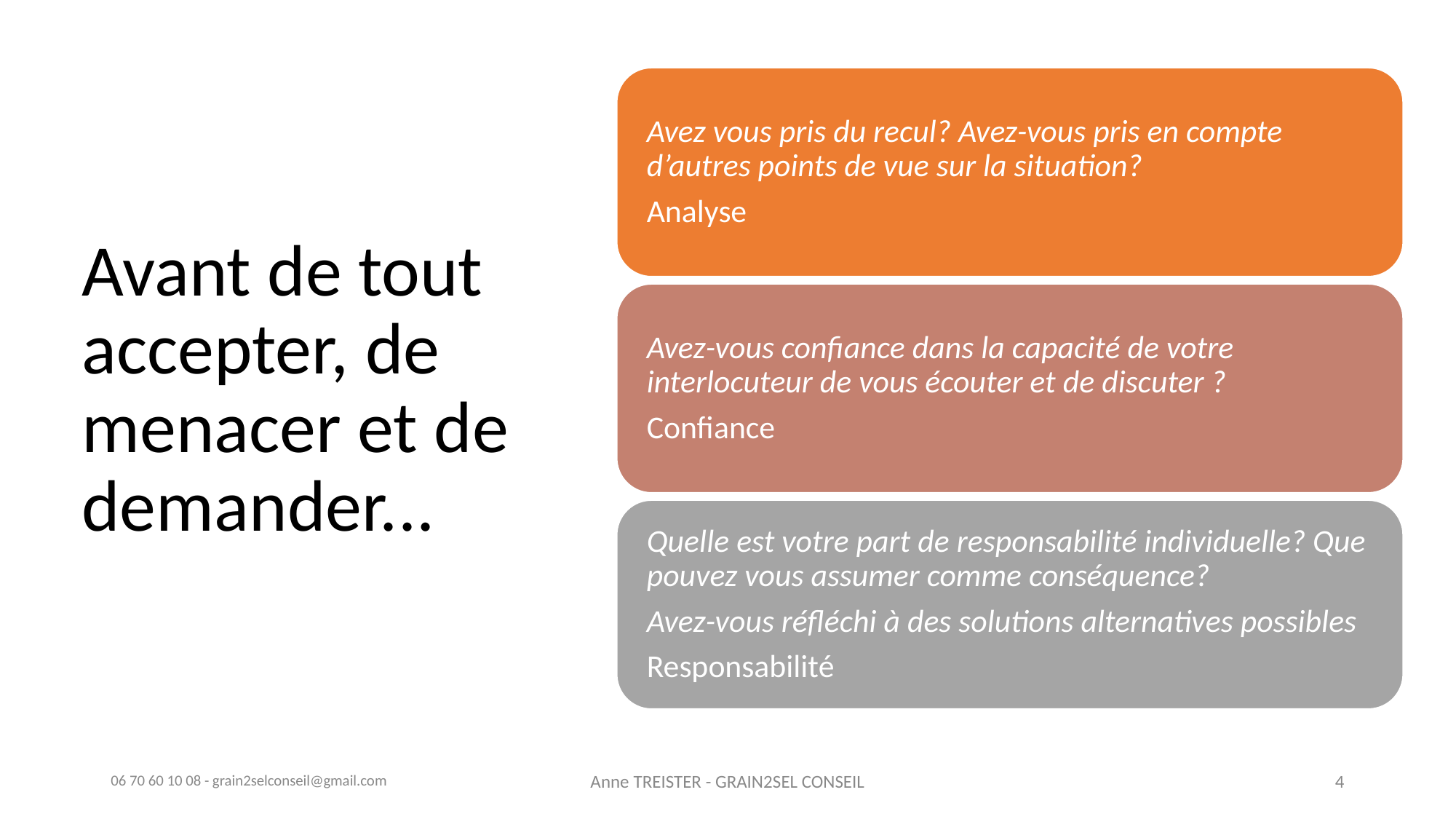

Avez vous pris du recul? Avez-vous pris en compte d’autres points de vue sur la situation?
Analyse
Avez-vous confiance dans la capacité de votre interlocuteur de vous écouter et de discuter ?
Confiance
Quelle est votre part de responsabilité individuelle? Que pouvez vous assumer comme conséquence?
Avez-vous réfléchi à des solutions alternatives possibles
Responsabilité
# Avant de tout accepter, de menacer et de demander...
06 70 60 10 08 - grain2selconseil@gmail.com
Anne TREISTER - GRAIN2SEL CONSEIL
4